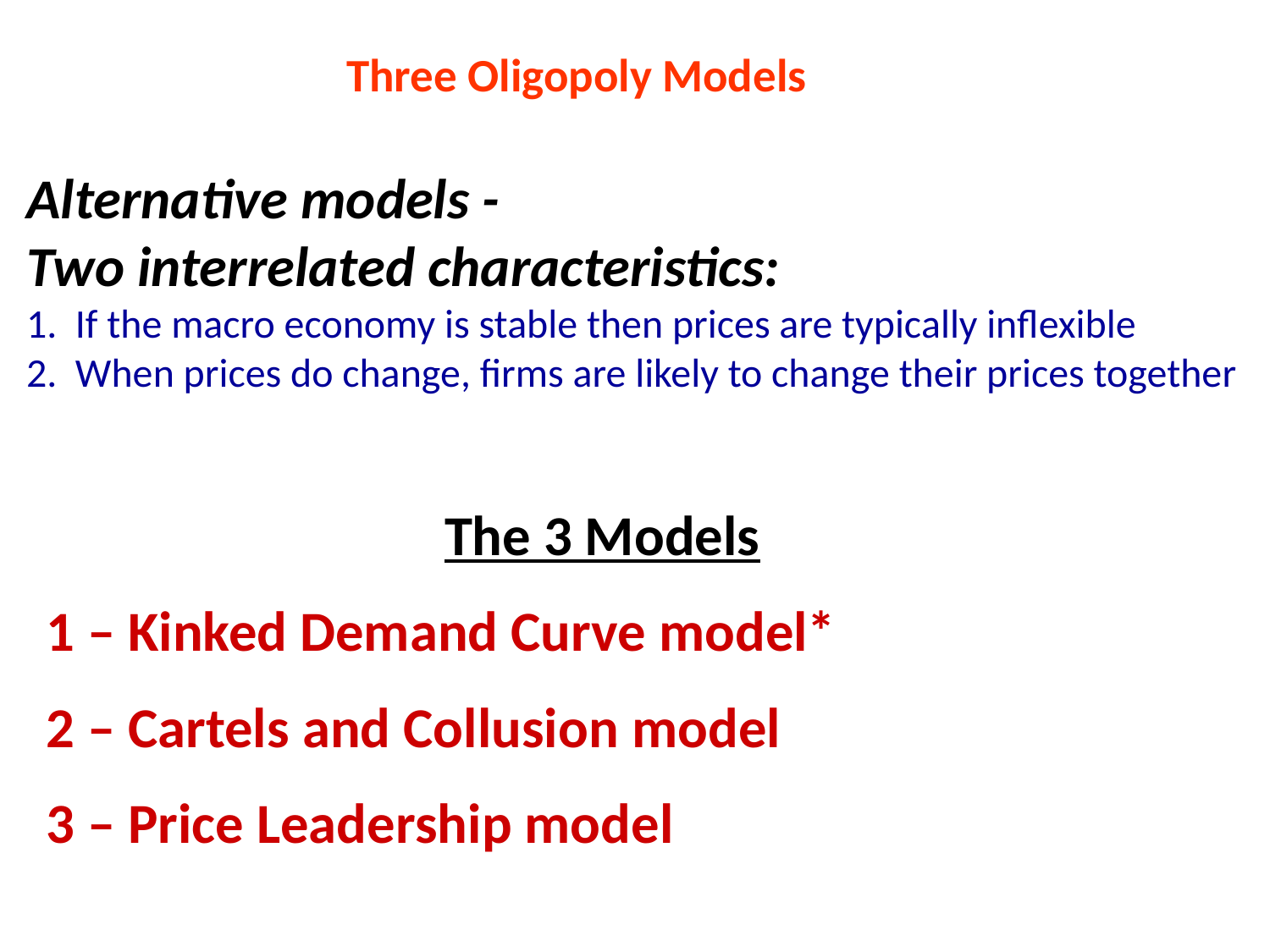

# Three Oligopoly Models
Alternative models -
Two interrelated characteristics:
  If the macro economy is stable then prices are typically inflexible
  When prices do change, firms are likely to change their prices together

The 3 Models
1 – Kinked Demand Curve model*
2 – Cartels and Collusion model
3 – Price Leadership model